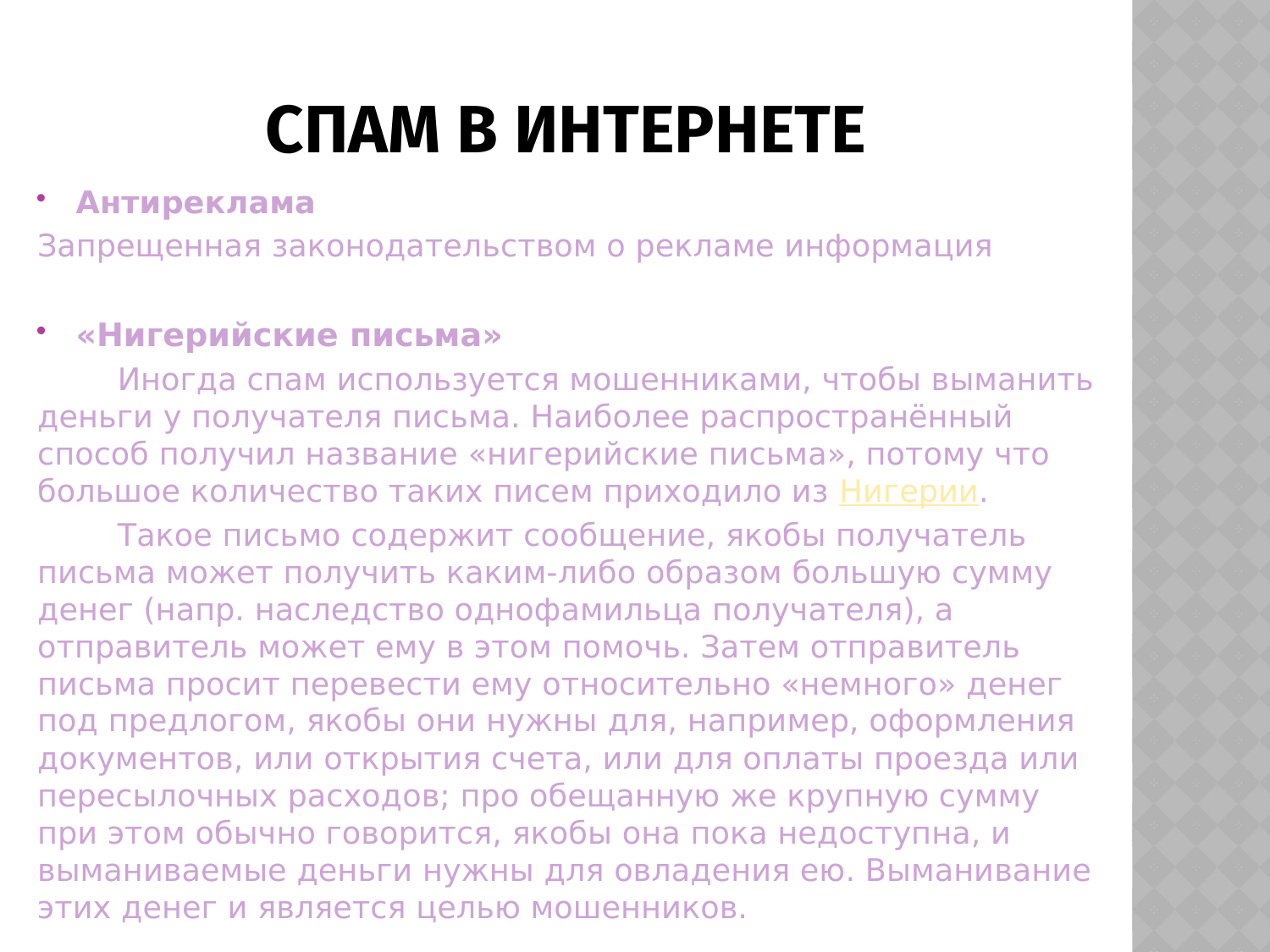

# Спам в Интернете
Антиреклама
Запрещенная законодательством о рекламе информация

«Нигерийские письма»
	Иногда спам используется мошенниками, чтобы выманить деньги у получателя письма. Наиболее распространённый способ получил название «нигерийские письма», потому что большое количество таких писем приходило из Нигерии.
	Такое письмо содержит сообщение, якобы получатель письма может получить каким-либо образом большую сумму денег (напр. наследство однофамильца получателя), а отправитель может ему в этом помочь. Затем отправитель письма просит перевести ему относительно «немного» денег под предлогом, якобы они нужны для, например, оформления документов, или открытия счета, или для оплаты проезда или пересылочных расходов; про обещанную же крупную сумму при этом обычно говорится, якобы она пока недоступна, и выманиваемые деньги нужны для овладения ею. Выманивание этих денег и является целью мошенников.